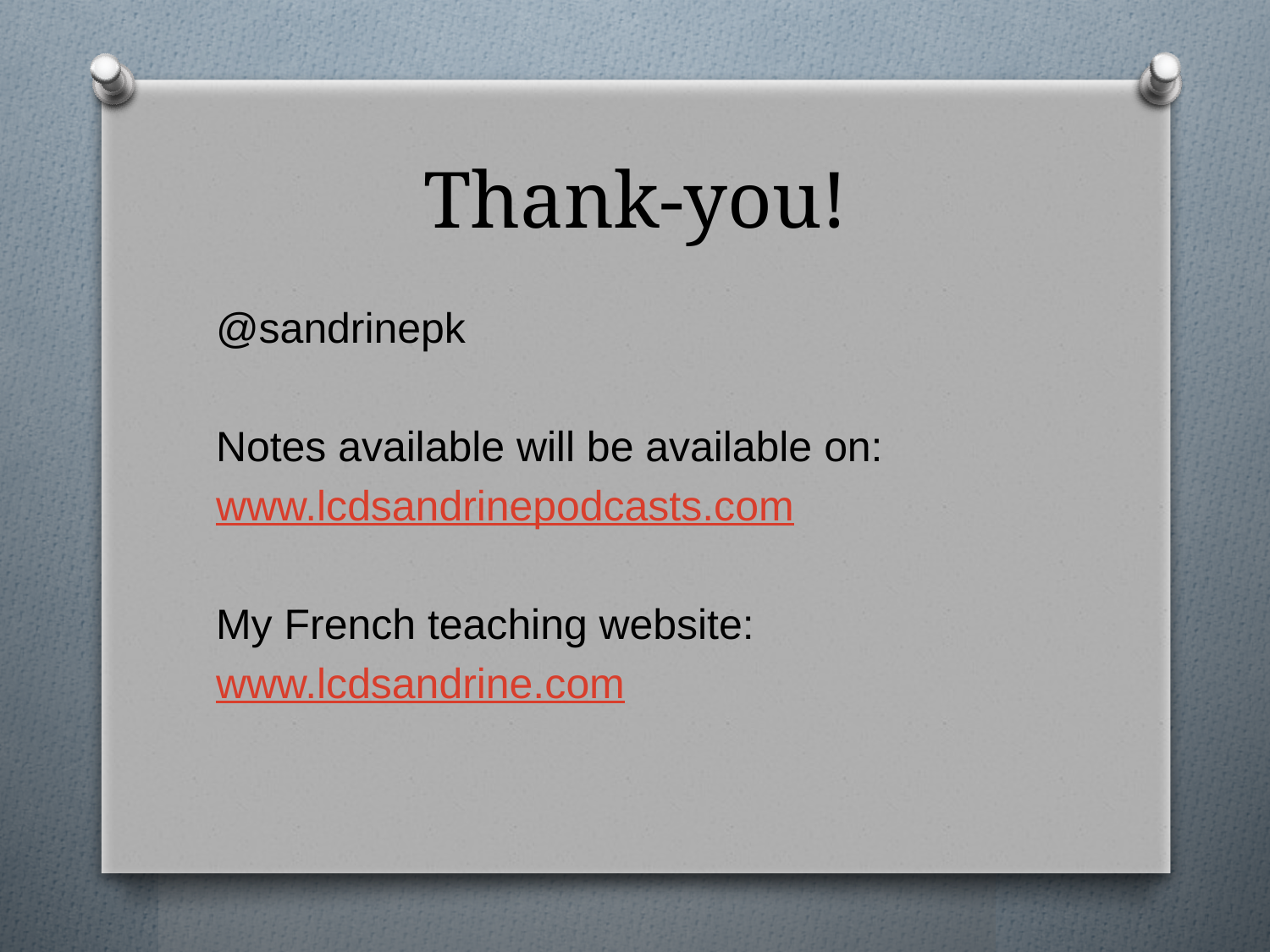

# Thank-you!
@sandrinepk

Notes available will be available on:
www.lcdsandrinepodcasts.com

My French teaching website:
www.lcdsandrine.com